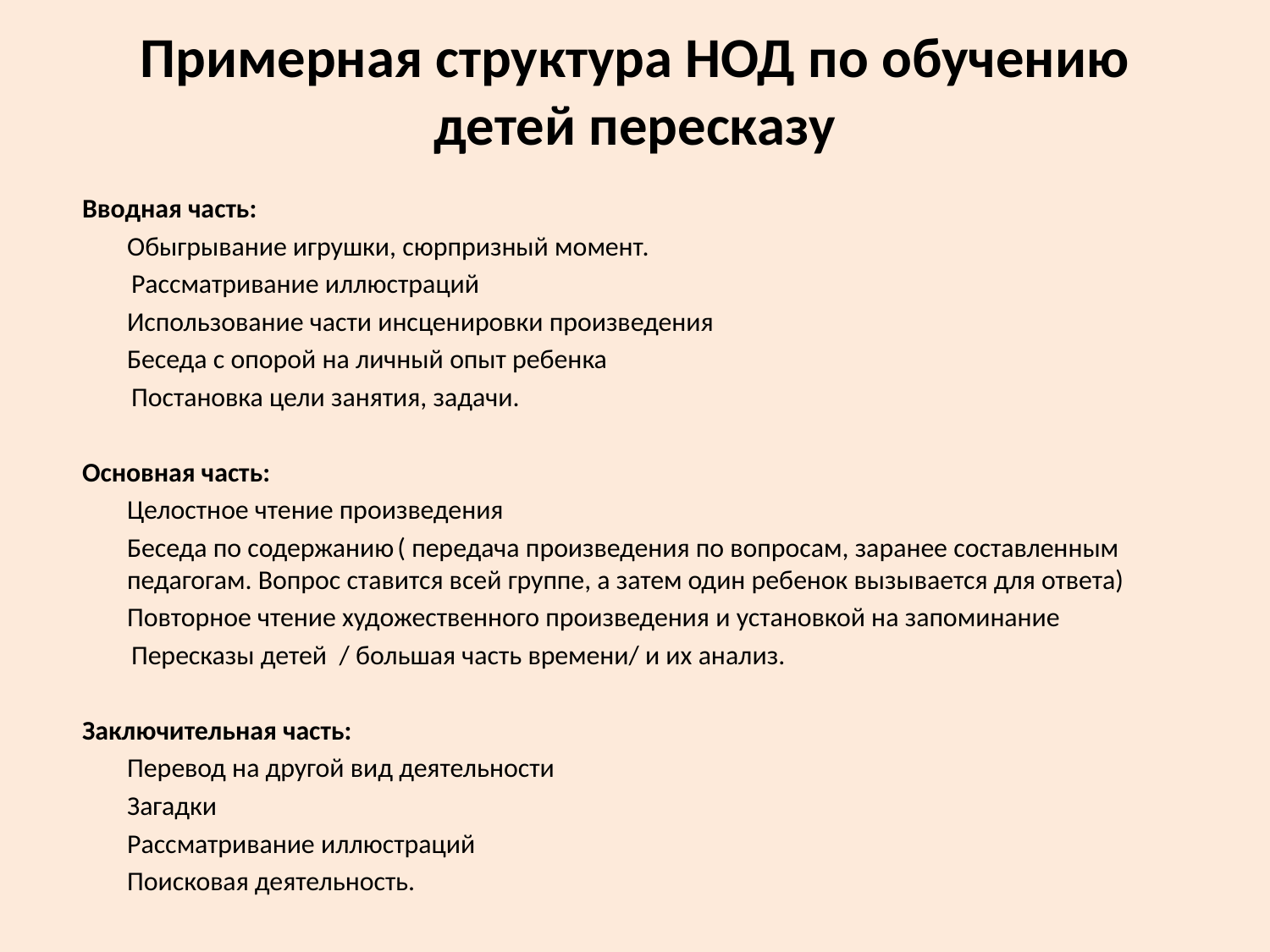

# Примерная структура НОД по обучению детей пересказу

Вводная часть:
	Обыгрывание игрушки, сюрпризный момент.
        Рассматривание иллюстраций
	Использование части инсценировки произведения
	Беседа с опорой на личный опыт ребенка
        Постановка цели занятия, задачи.

Основная часть:
	Целостное чтение произведения
	Беседа по содержанию ( передача произведения по вопросам, заранее составленным педагогам. Вопрос ставится всей группе, а затем один ребенок вызывается для ответа)
	Повторное чтение художественного произведения и установкой на запоминание
        Пересказы детей  / большая часть времени/ и их анализ.

Заключительная часть:
	Перевод на другой вид деятельности
	Загадки
	Рассматривание иллюстраций
	Поисковая деятельность.